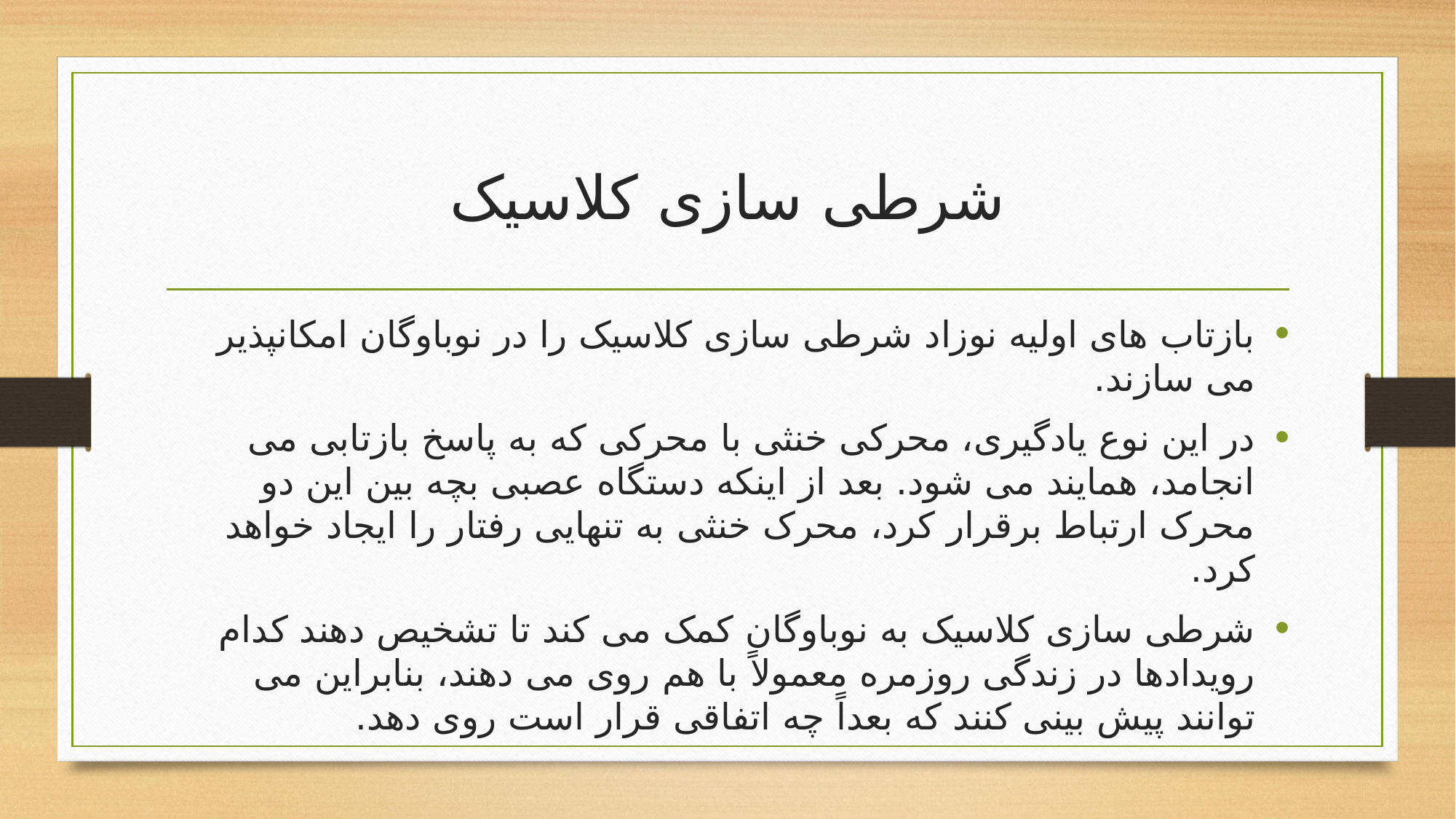

# شرطی سازی کلاسیک
بازتاب های اولیه نوزاد شرطی سازی کلاسیک را در نوباوگان امکانپذیر می سازند.
در این نوع یادگیری، محرکی خنثی با محرکی که به پاسخ بازتابی می انجامد، همایند می شود. بعد از اینکه دستگاه عصبی بچه بین این دو محرک ارتباط برقرار کرد، محرک خنثی به تنهایی رفتار را ایجاد خواهد کرد.
شرطی سازی کلاسیک به نوباوگان کمک می کند تا تشخیص دهند کدام رویدادها در زندگی روزمره معمولاً با هم روی می دهند، بنابراین می توانند پیش بینی کنند که بعداً چه اتفاقی قرار است روی دهد.